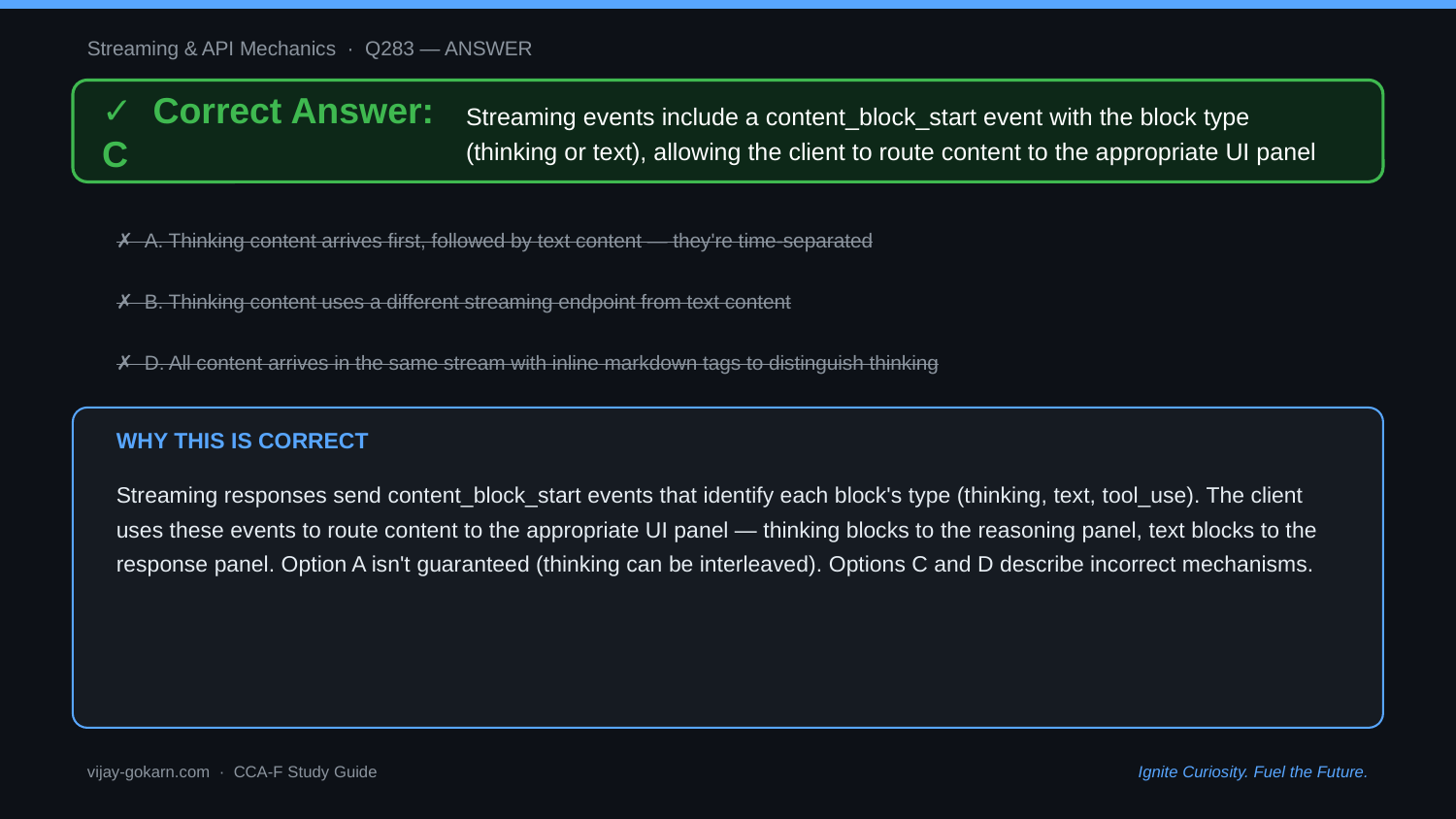

Streaming & API Mechanics  ·  Q283 — ANSWER

✓  Correct Answer: C
Streaming events include a content_block_start event with the block type (thinking or text), allowing the client to route content to the appropriate UI panel
✗  A. Thinking content arrives first, followed by text content — they're time-separated
✗  B. Thinking content uses a different streaming endpoint from text content
✗  D. All content arrives in the same stream with inline markdown tags to distinguish thinking

WHY THIS IS CORRECT
Streaming responses send content_block_start events that identify each block's type (thinking, text, tool_use). The client uses these events to route content to the appropriate UI panel — thinking blocks to the reasoning panel, text blocks to the response panel. Option A isn't guaranteed (thinking can be interleaved). Options C and D describe incorrect mechanisms.
vijay-gokarn.com  ·  CCA-F Study Guide
Ignite Curiosity. Fuel the Future.